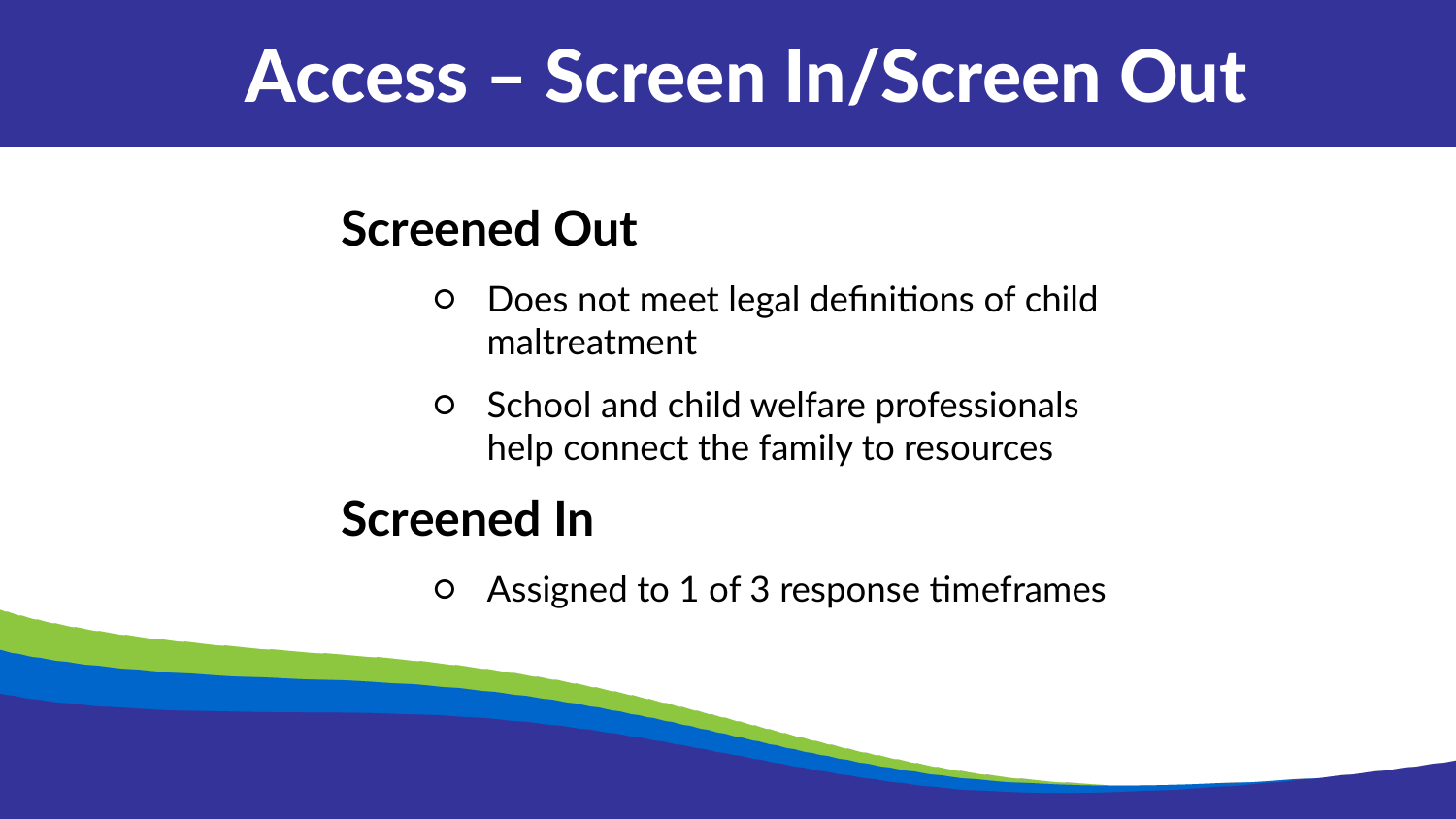

Access – Screen In/Screen Out
Screened Out
Does not meet legal definitions of child maltreatment
School and child welfare professionals help connect the family to resources
Screened In
Assigned to 1 of 3 response timeframes